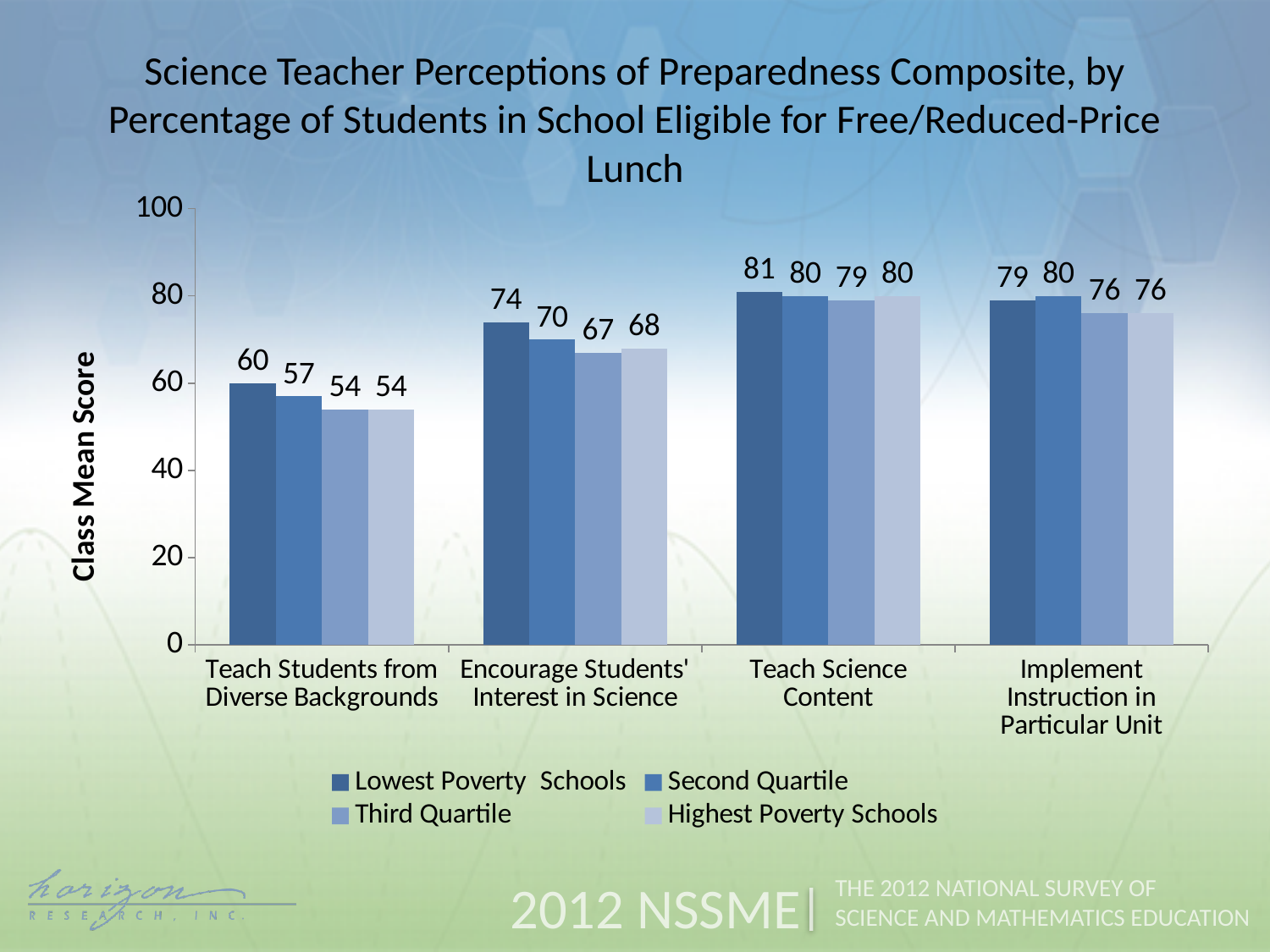

Science Teacher Perceptions of Preparedness Composite, by Percentage of Students in School Eligible for Free/Reduced-Price Lunch

### Chart

| Category | Lowest Poverty  Schools | Second Quartile | Third Quartile | Highest Poverty Schools |
|---|---|---|---|---|
| Teach Students from Diverse Backgrounds | 60.0 | 57.0 | 54.0 | 54.0 |
| Encourage Students' Interest in Science | 74.0 | 70.0 | 67.0 | 68.0 |
| Teach Science Content | 81.0 | 80.0 | 79.0 | 80.0 |
| Implement Instruction in Particular Unit | 79.0 | 80.0 | 76.0 | 76.0 |